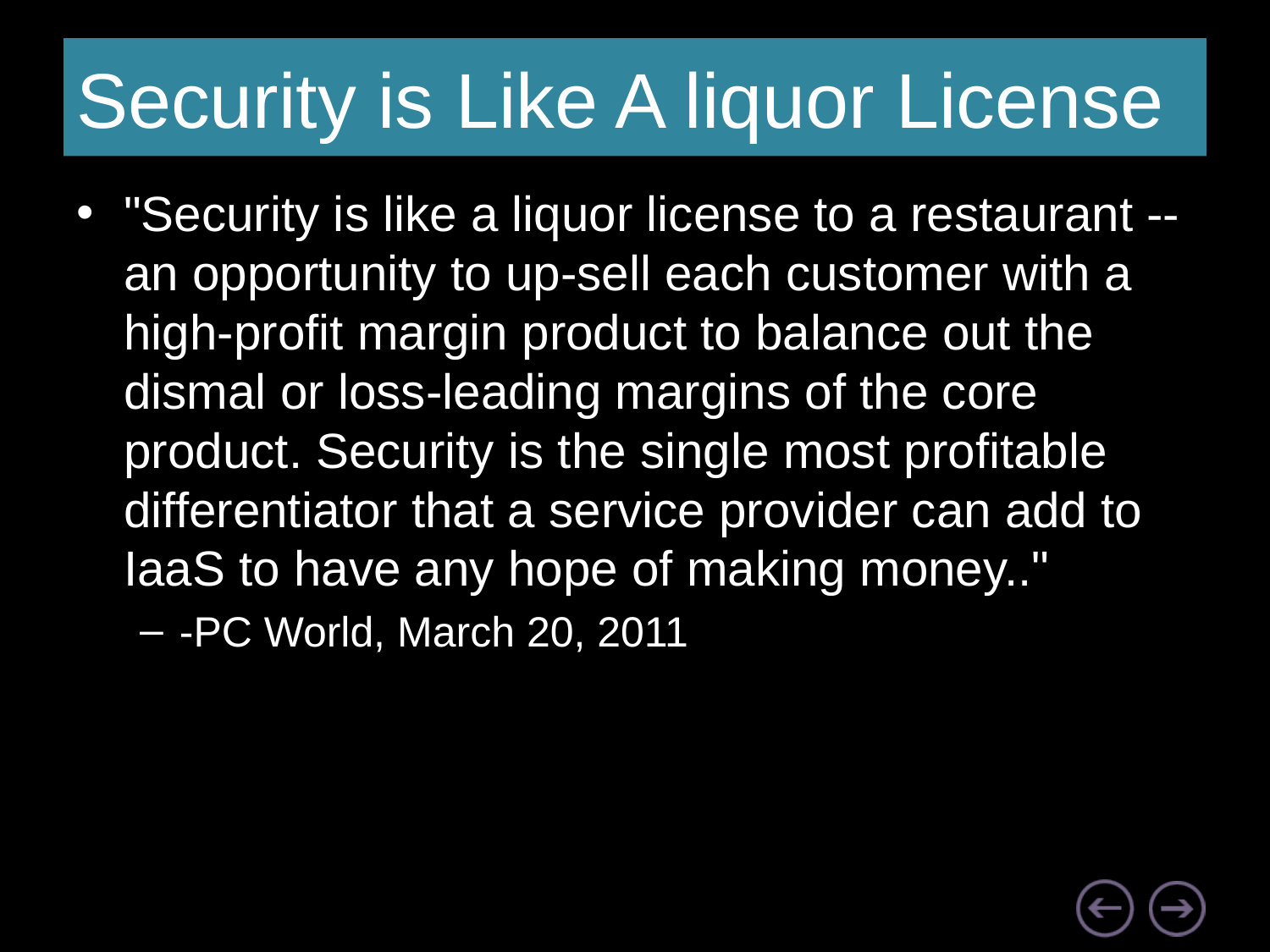

# Security is Like A liquor License
"Security is like a liquor license to a restaurant -- an opportunity to up-sell each customer with a high-profit margin product to balance out the dismal or loss-leading margins of the core product. Security is the single most profitable differentiator that a service provider can add to IaaS to have any hope of making money.."
-PC World, March 20, 2011